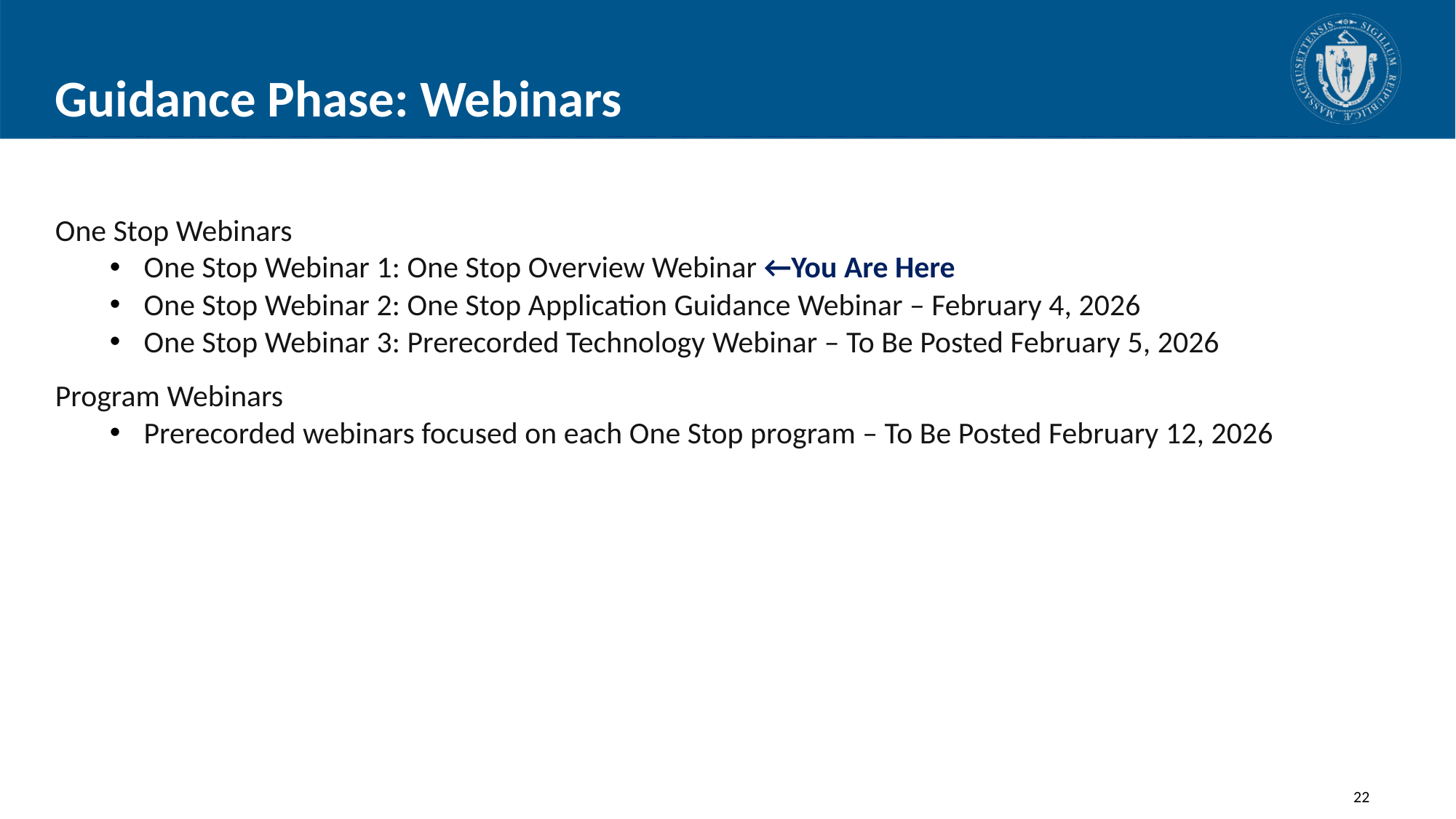

# Guidance Phase: Webinars
One Stop Webinars
One Stop Webinar 1: One Stop Overview Webinar ←You Are Here
One Stop Webinar 2: One Stop Application Guidance Webinar – February 4, 2026
One Stop Webinar 3: Prerecorded Technology Webinar – To Be Posted February 5, 2026
Program Webinars
Prerecorded webinars focused on each One Stop program – To Be Posted February 12, 2026